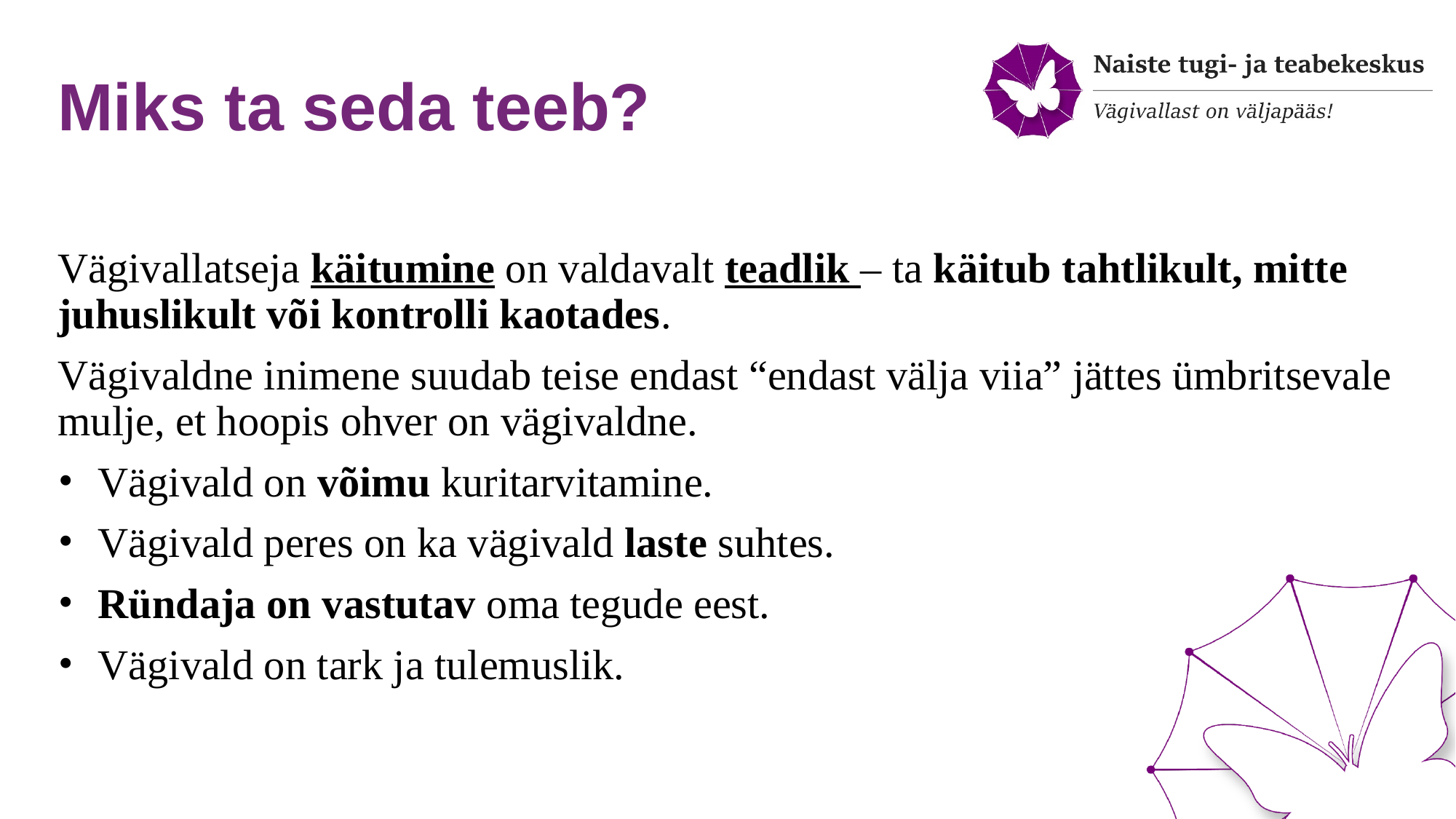

# Miks ta seda teeb?
Vägivallatseja käitumine on valdavalt teadlik – ta käitub tahtlikult, mitte juhuslikult või kontrolli kaotades.
Vägivaldne inimene suudab teise endast “endast välja viia” jättes ümbritsevale mulje, et hoopis ohver on vägivaldne.
Vägivald on võimu kuritarvitamine.
Vägivald peres on ka vägivald laste suhtes.
Ründaja on vastutav oma tegude eest.
Vägivald on tark ja tulemuslik.